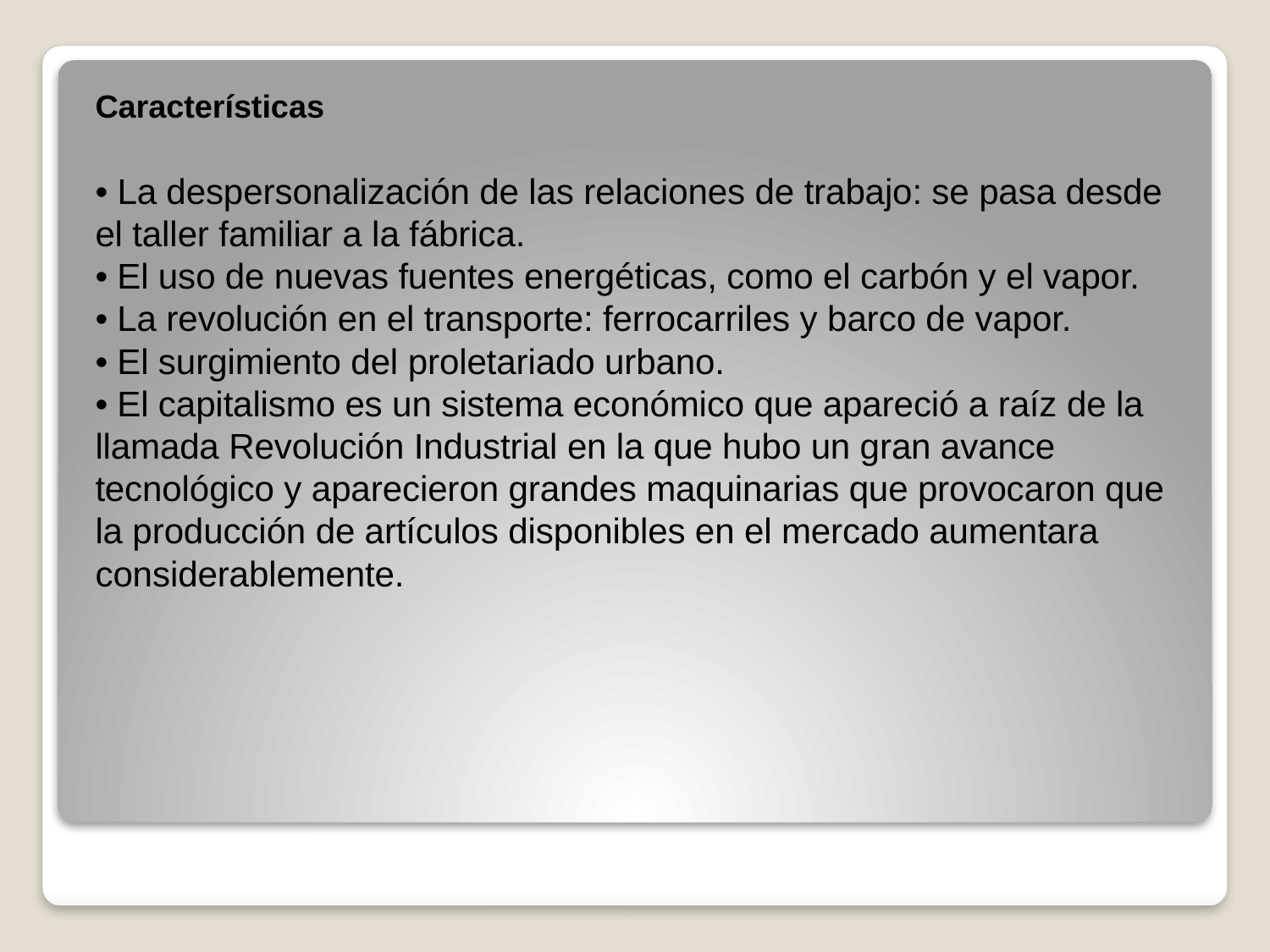

Características

• La despersonalización de las relaciones de trabajo: se pasa desde el taller familiar a la fábrica. 
• El uso de nuevas fuentes energéticas, como el carbón y el vapor. 
• La revolución en el transporte: ferrocarriles y barco de vapor. 
• El surgimiento del proletariado urbano. 
• El capitalismo es un sistema económico que apareció a raíz de la llamada Revolución Industrial en la que hubo un gran avance tecnológico y aparecieron grandes maquinarias que provocaron que la producción de artículos disponibles en el mercado aumentara considerablemente.